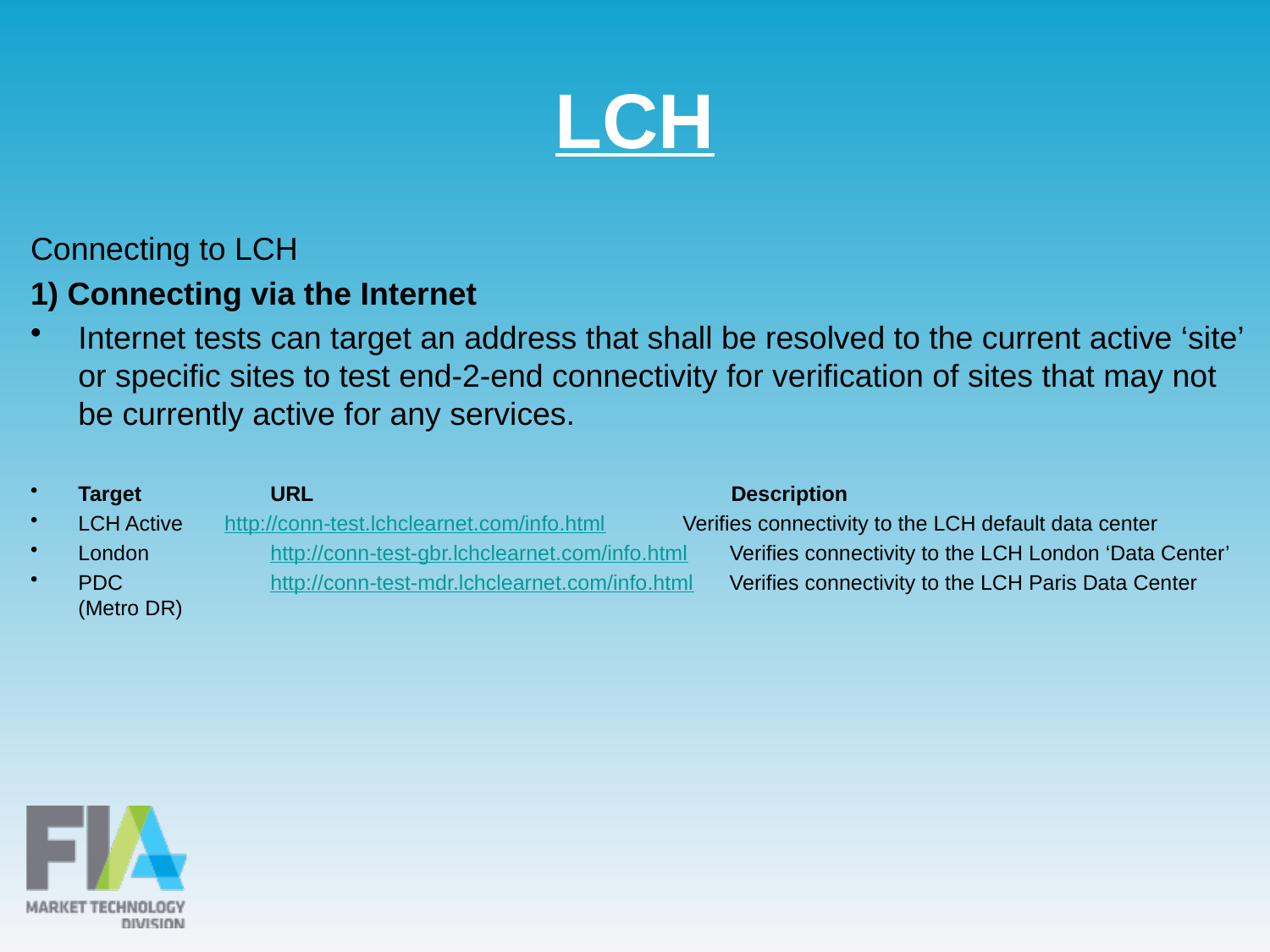

# LCH
Connecting to LCH
1) Connecting via the Internet
Internet tests can target an address that shall be resolved to the current active ‘site’ or specific sites to test end-2-end connectivity for verification of sites that may not be currently active for any services.

Target 	           URL 			            	   Description
LCH Active       http://conn-test.lchclearnet.com/info.html             Verifies connectivity to the LCH default data center
London 	           http://conn-test-gbr.lchclearnet.com/info.html       Verifies connectivity to the LCH London ‘Data Center’
PDC 	           http://conn-test-mdr.lchclearnet.com/info.html      Verifies connectivity to the LCH Paris Data Center (Metro DR)